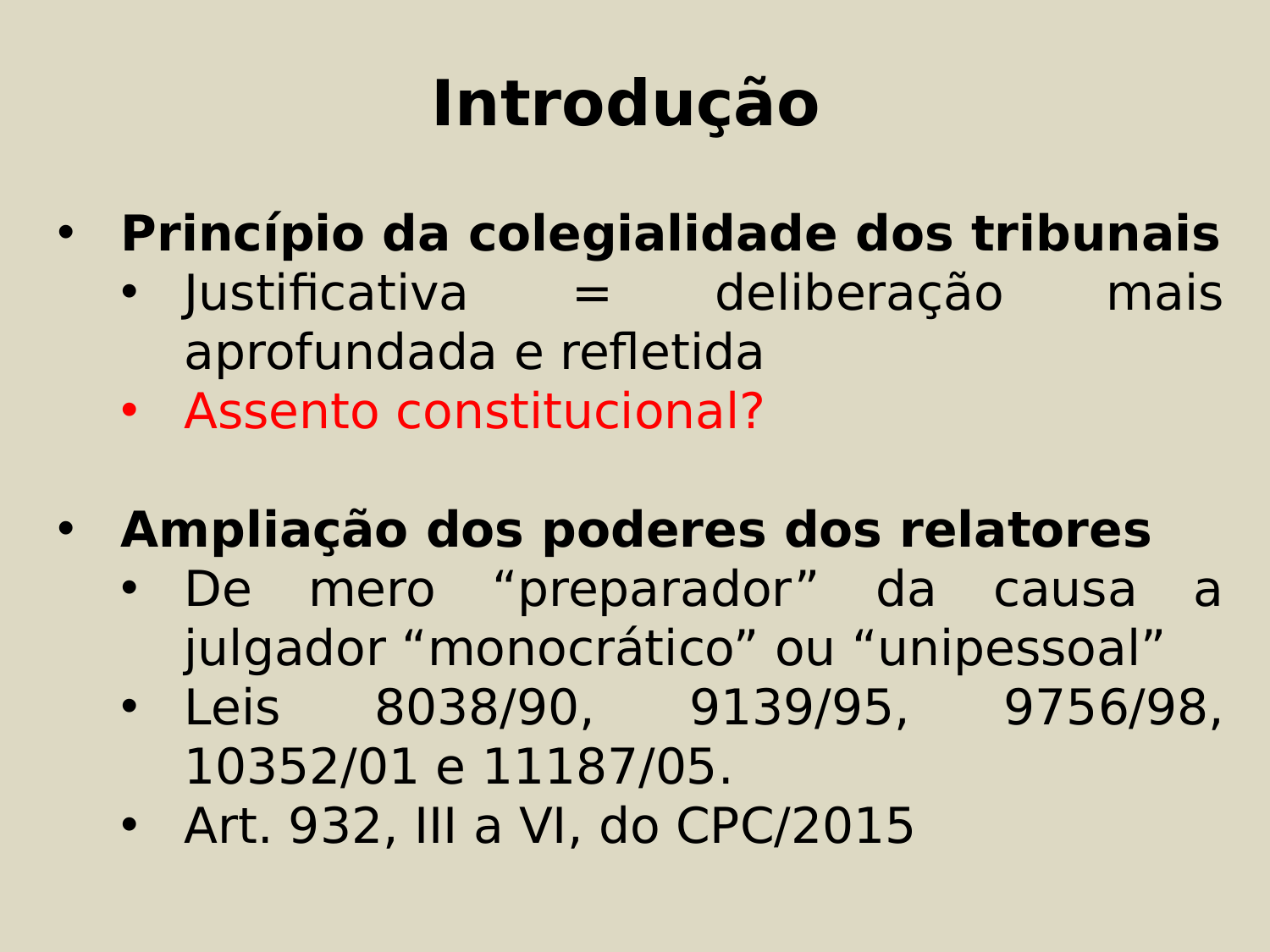

Introdução

Princípio da colegialidade dos tribunais
Justificativa = deliberação mais aprofundada e refletida
Assento constitucional?

Ampliação dos poderes dos relatores
De mero “preparador” da causa a julgador “monocrático” ou “unipessoal”
Leis 8038/90, 9139/95, 9756/98, 10352/01 e 11187/05.
Art. 932, III a VI, do CPC/2015